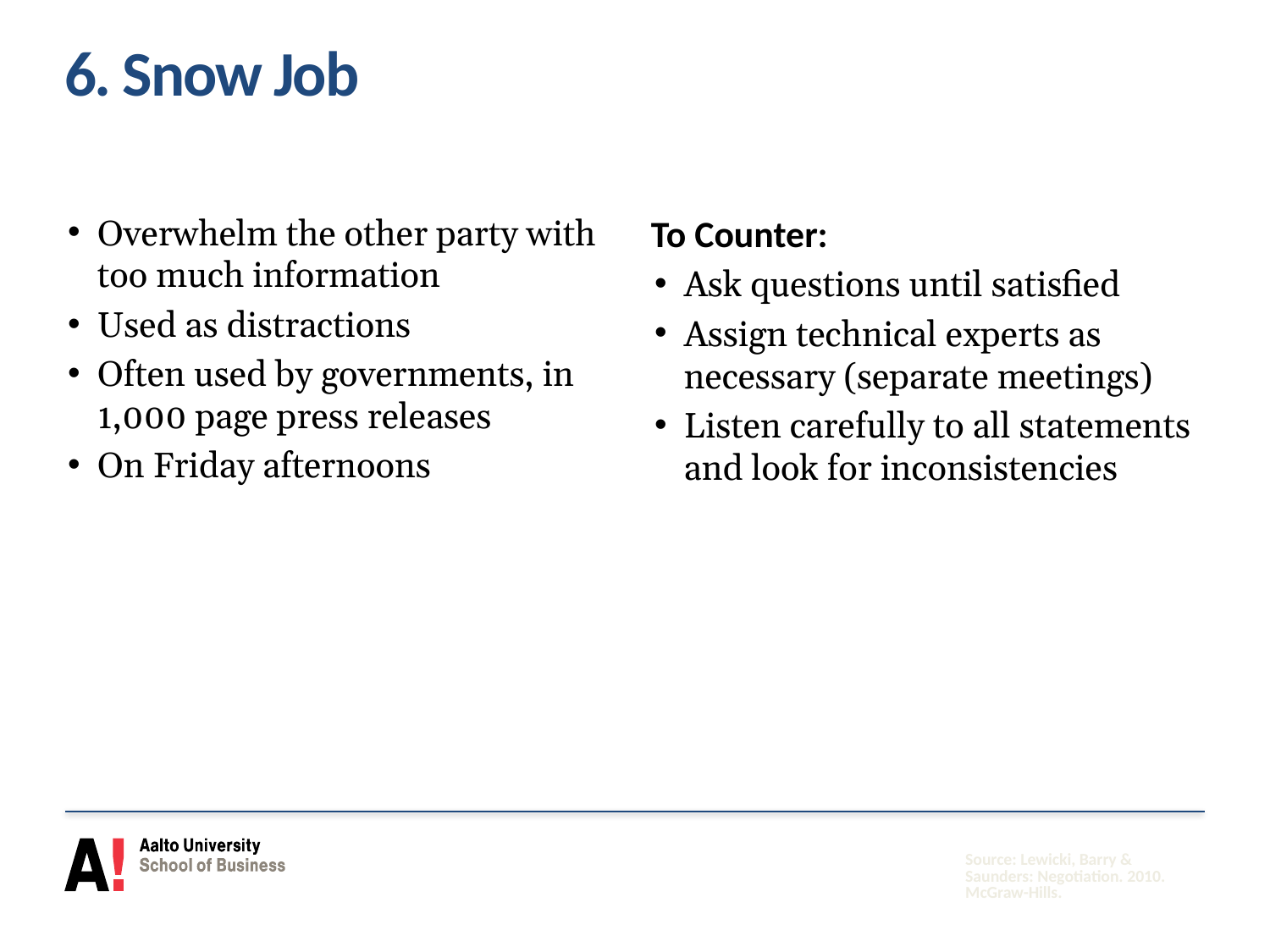

# 6. Snow Job
Overwhelm the other party with too much information
Used as distractions
Often used by governments, in 1,000 page press releases
On Friday afternoons
To Counter:
Ask questions until satisfied
Assign technical experts as necessary (separate meetings)
Listen carefully to all statements and look for inconsistencies
Source: Lewicki, Barry & Saunders: Negotiation. 2010. McGraw-Hills.